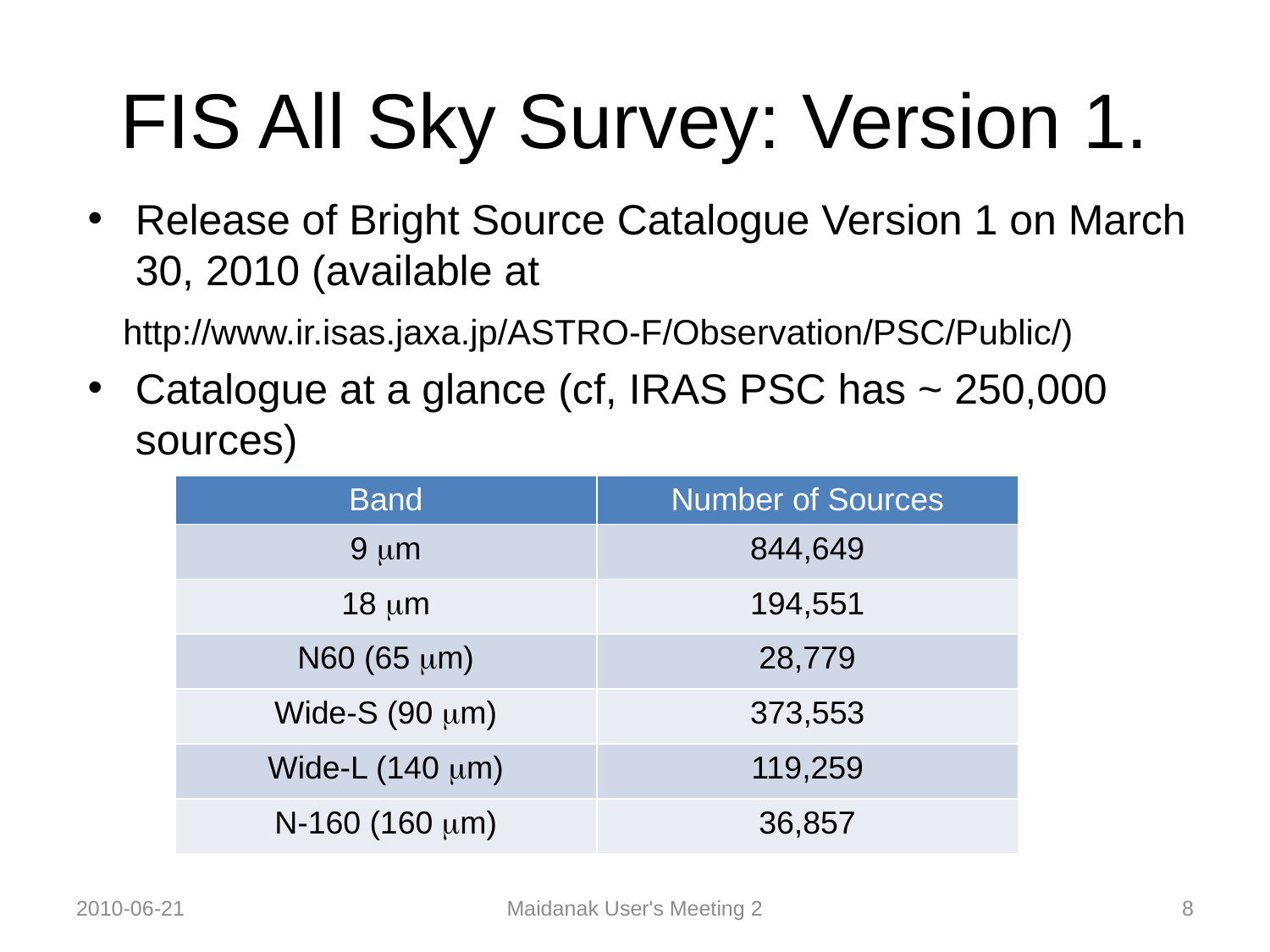

# FIS All Sky Survey: Version 1.
Release of Bright Source Catalogue Version 1 on March 30, 2010 (available at
   http://www.ir.isas.jaxa.jp/ASTRO-F/Observation/PSC/Public/)
Catalogue at a glance (cf, IRAS PSC has ~ 250,000 sources)
| Band | Number of Sources |
| --- | --- |
| 9 μm | 844,649 |
| 18 μm | 194,551 |
| N60 (65 μm) | 28,779 |
| Wide-S (90 μm) | 373,553 |
| Wide-L (140 μm) | 119,259 |
| N-160 (160 μm) | 36,857 |
2010-06-21
Maidanak User's Meeting 2
8